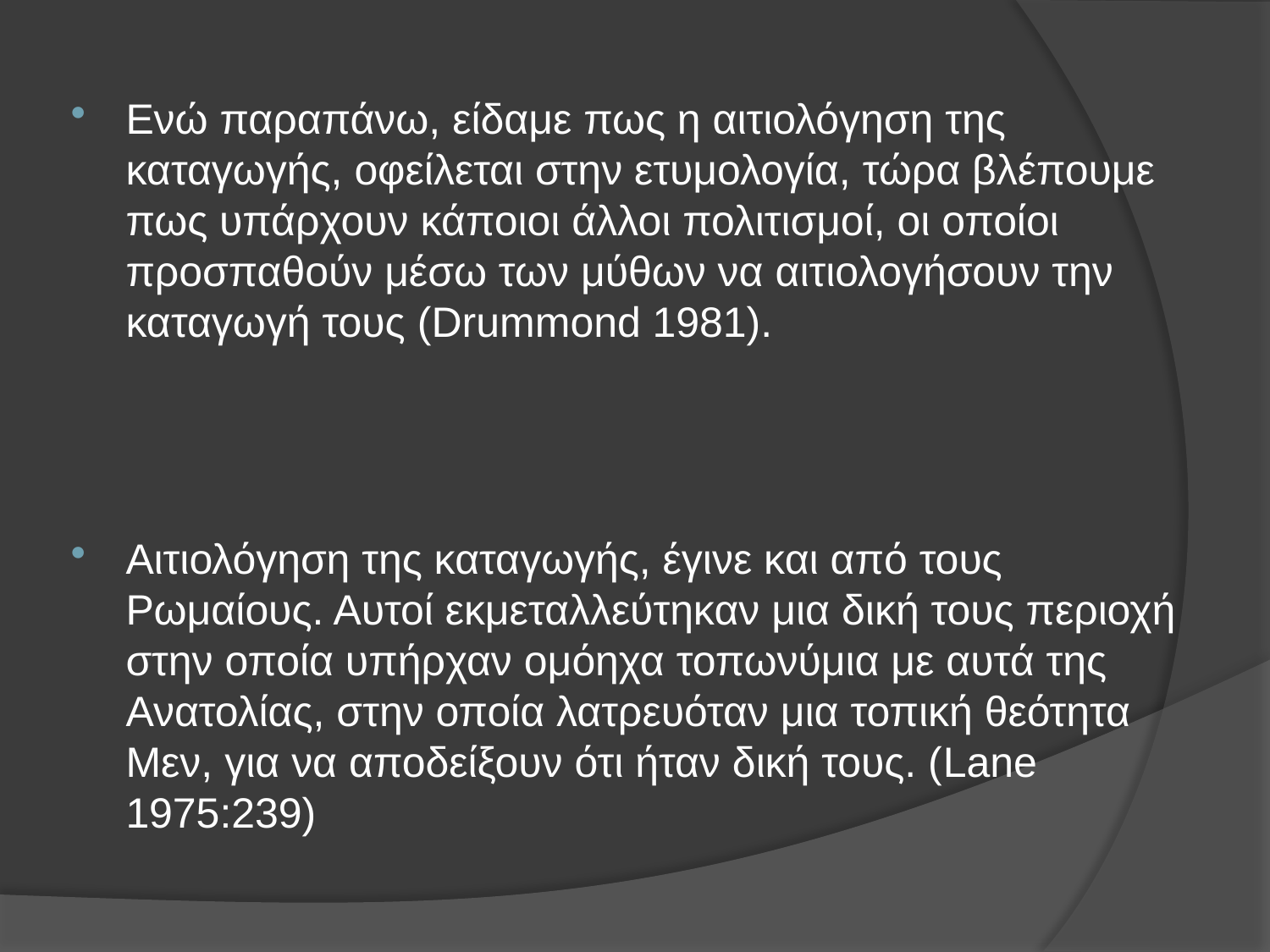

Ενώ παραπάνω, είδαμε πως η αιτιολόγηση της καταγωγής, οφείλεται στην ετυμολογία, τώρα βλέπουμε πως υπάρχουν κάποιοι άλλοι πολιτισμοί, οι οποίοι προσπαθούν μέσω των μύθων να αιτιολογήσουν την καταγωγή τους (Drummond 1981).

Αιτιολόγηση της καταγωγής, έγινε και από τους Ρωμαίους. Αυτοί εκμεταλλεύτηκαν μια δική τους περιοχή στην οποία υπήρχαν ομόηχα τοπωνύμια με αυτά της Ανατολίας, στην οποία λατρευόταν μια τοπική θεότητα Μεν, για να αποδείξουν ότι ήταν δική τους. (Lane 1975:239)